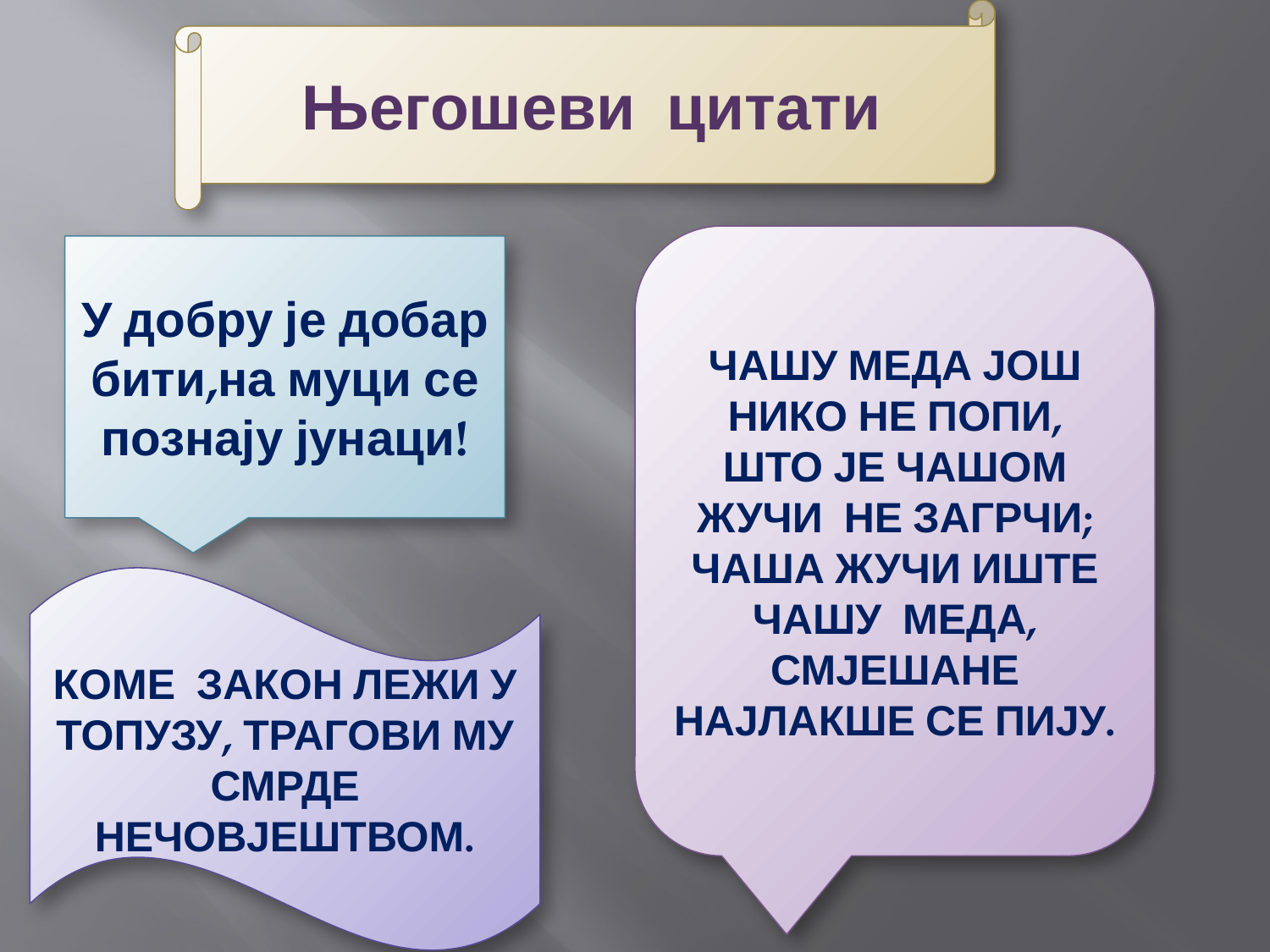

Његошеви  цитати
ЧАШУ МЕДА ЈОШ НИКО НЕ ПОПИ,
ШТО ЈЕ ЧАШОМ ЖУЧИ  НЕ ЗАГРЧИ;
ЧАША ЖУЧИ ИШТЕ ЧАШУ  МЕДА,
СМЈЕШАНЕ НАЈЛАКШЕ СЕ ПИЈУ.
У добру је добар бити,на муци се познају јунаци!
КОМЕ  ЗАКОН ЛЕЖИ У ТОПУЗУ, ТРАГОВИ МУ СМРДЕ НЕЧОВЈЕШТВОМ.